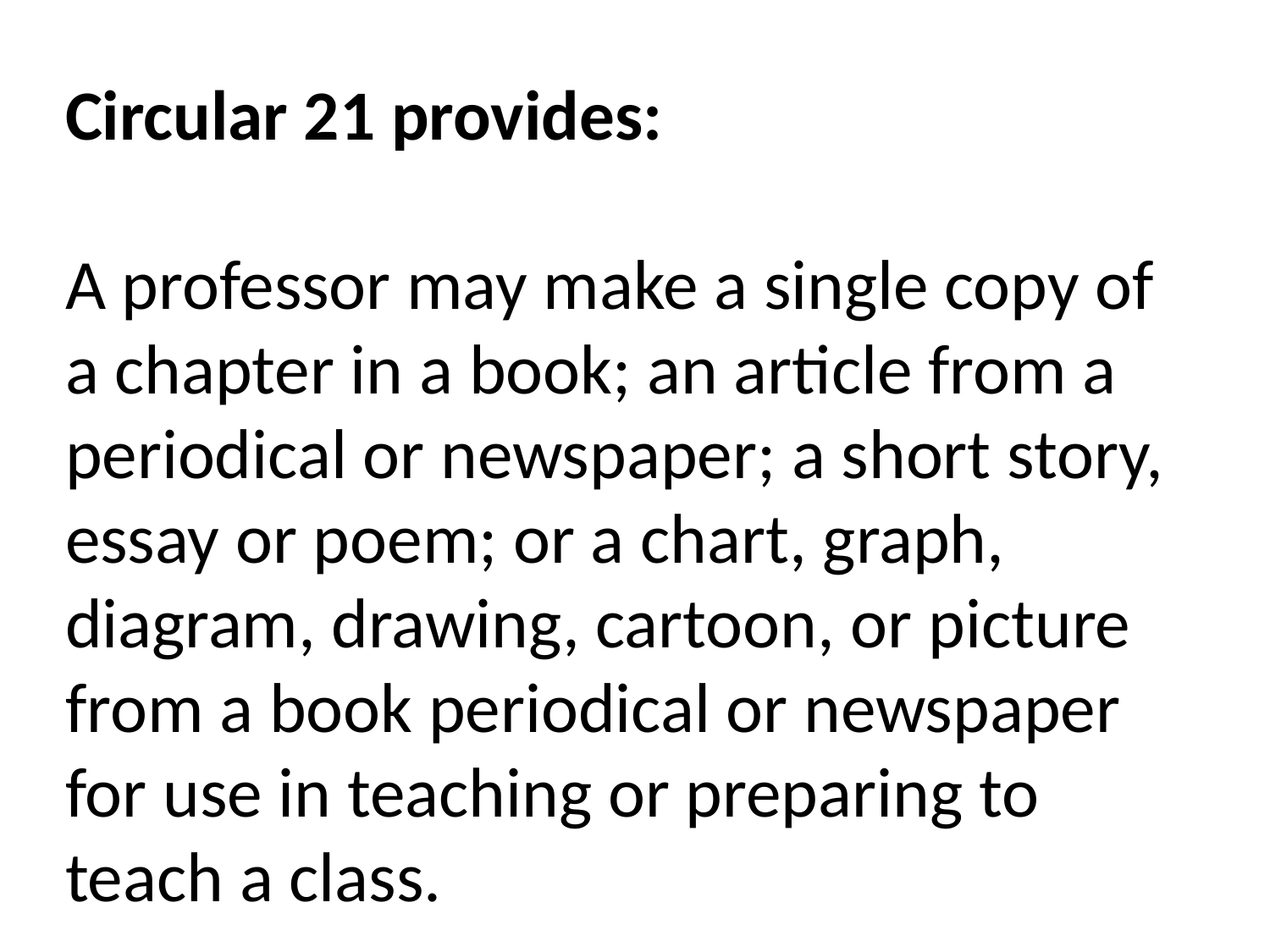

Circular 21 provides:

A professor may make a single copy of a chapter in a book; an article from a periodical or newspaper; a short story, essay or poem; or a chart, graph, diagram, drawing, cartoon, or picture from a book periodical or newspaper for use in teaching or preparing to teach a class.